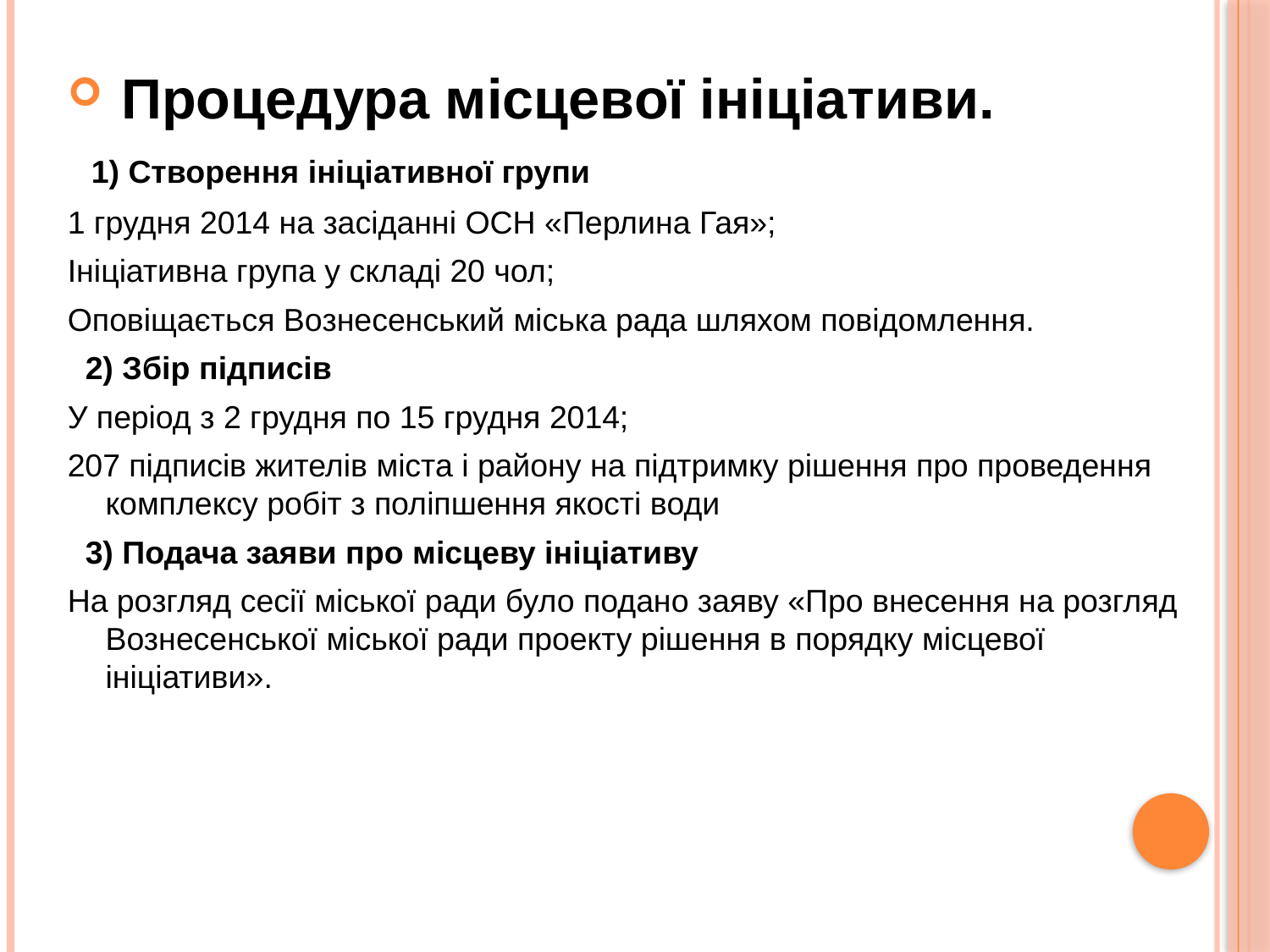

Процедура місцевої ініціативи.
  1) Створення ініціативної групи
1 грудня 2014 на засіданні ОСН «Перлина Гая»;
Ініціативна група у складі 20 чол;
Оповіщається Вознесенський міська рада шляхом повідомлення.
  2) Збір підписів
У період з 2 грудня по 15 грудня 2014;
207 підписів жителів міста і району на підтримку рішення про проведення комплексу робіт з поліпшення якості води
  3) Подача заяви про місцеву ініціативу
На розгляд сесії міської ради було подано заяву «Про внесення на розгляд Вознесенської міської ради проекту рішення в порядку місцевої ініціативи».